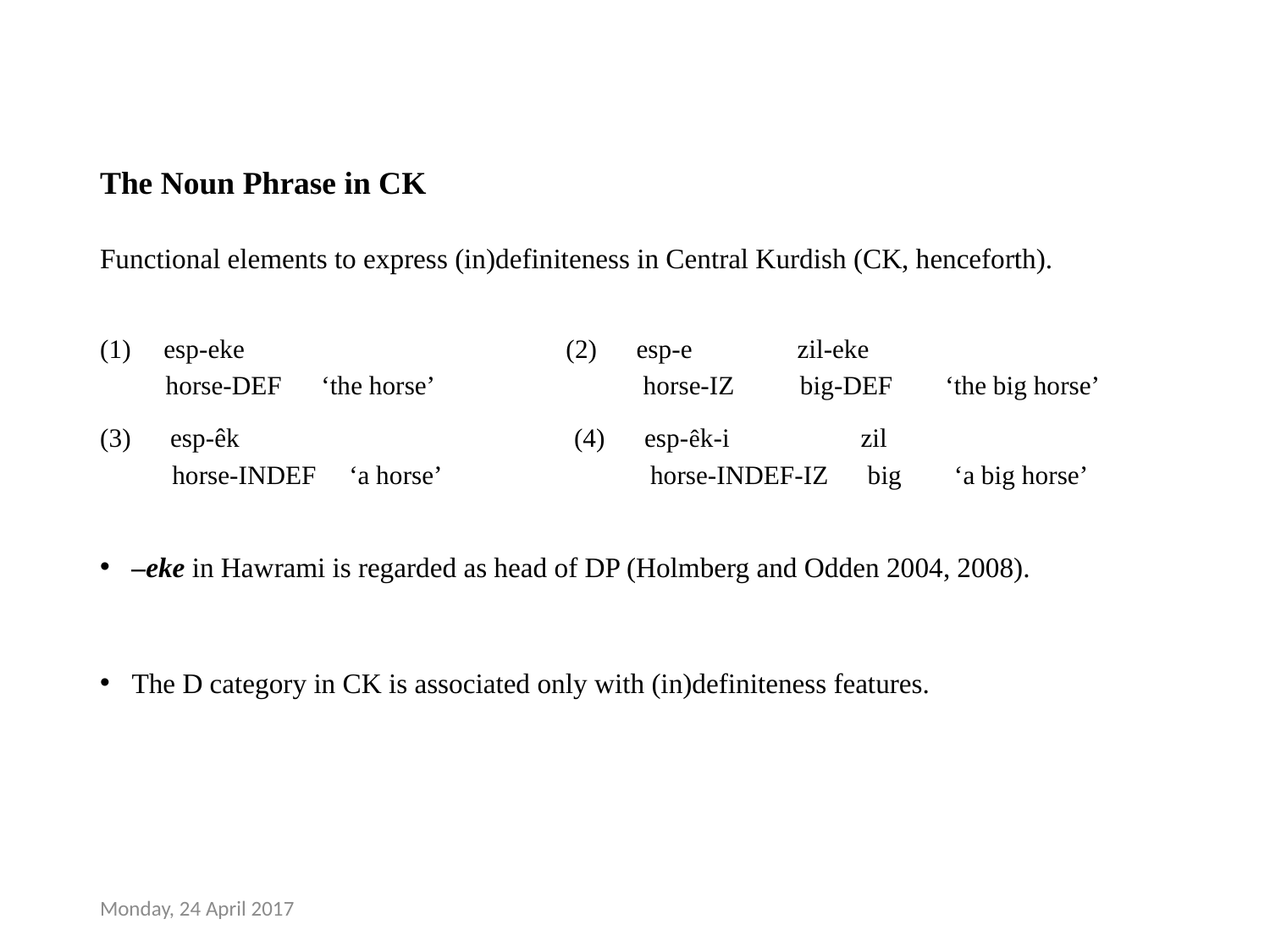

# The Noun Phrase in CK
Functional elements to express (in)definiteness in Central Kurdish (CK, henceforth).

(1)     esp-eke                                                 (2)      esp-e                zil-eke
          horse-DEF      ‘the horse’                                horse-IZ          big-DEF        ‘the big horse’
(3)      esp-êk                                                   (4)      esp-êk-i                    zil
           horse-INDEF     ‘a horse’                                horse-INDEF-IZ      big        ‘a big horse’

–eke in Hawrami is regarded as head of DP (Holmberg and Odden 2004, 2008).

The D category in CK is associated only with (in)definiteness features.
Monday, 24 April 2017